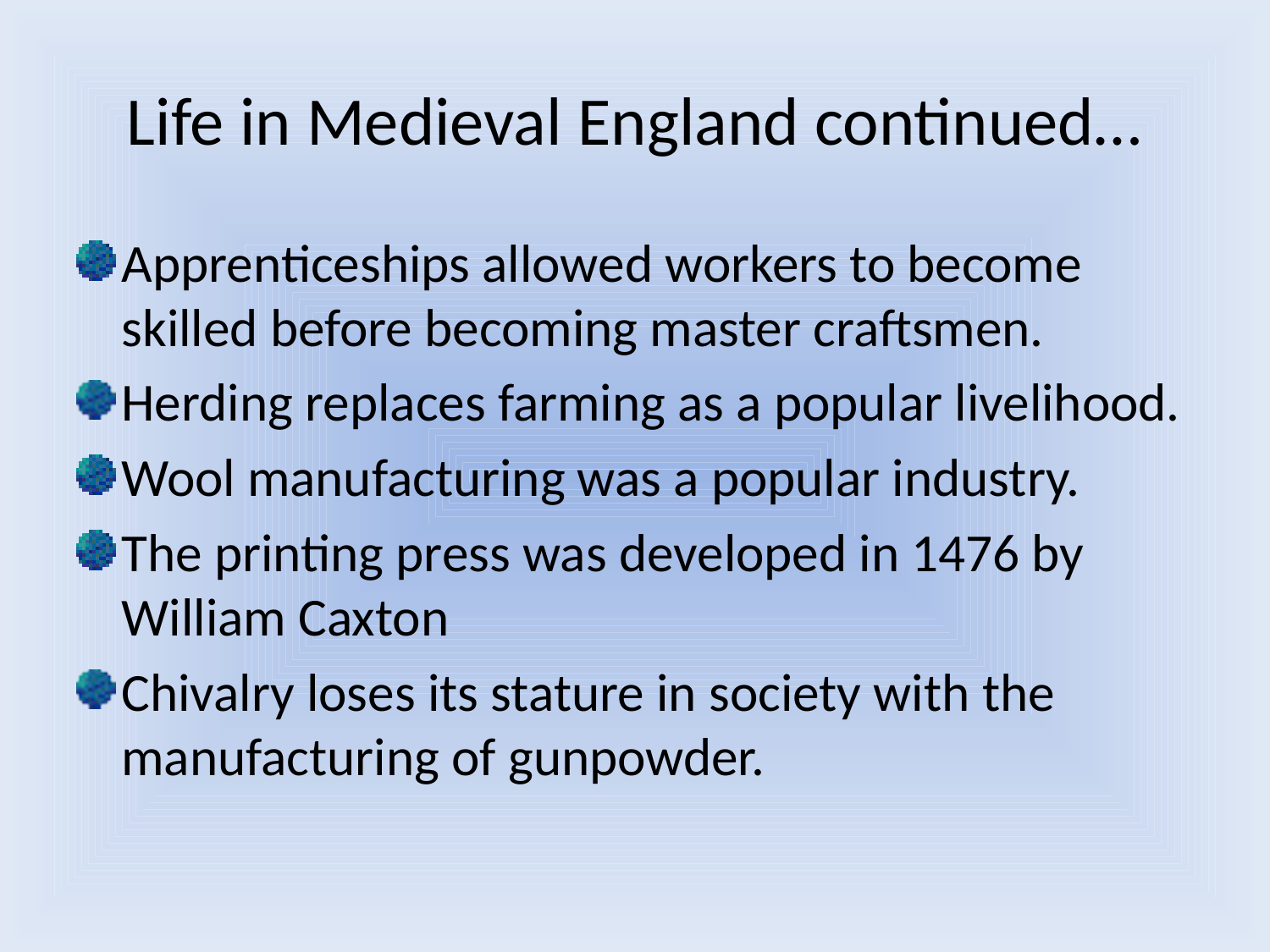

# Life in Medieval England continued…
Apprenticeships allowed workers to become skilled before becoming master craftsmen.
Herding replaces farming as a popular livelihood.
Wool manufacturing was a popular industry.
The printing press was developed in 1476 by William Caxton
Chivalry loses its stature in society with the manufacturing of gunpowder.